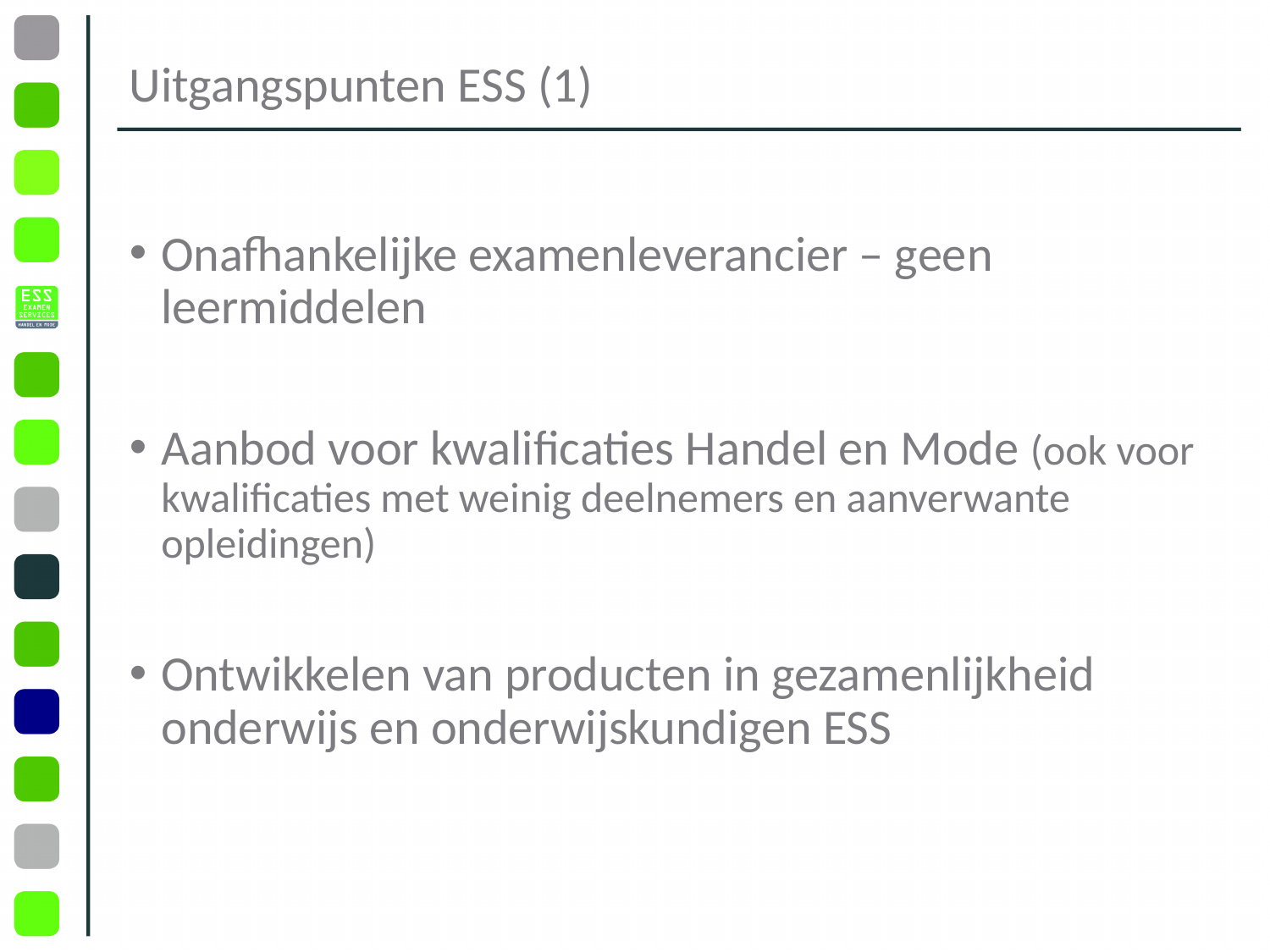

# Uitgangspunten ESS (1)
Onafhankelijke examenleverancier – geen leermiddelen

Aanbod voor kwalificaties Handel en Mode (ook voor kwalificaties met weinig deelnemers en aanverwante opleidingen)

Ontwikkelen van producten in gezamenlijkheid onderwijs en onderwijskundigen ESS